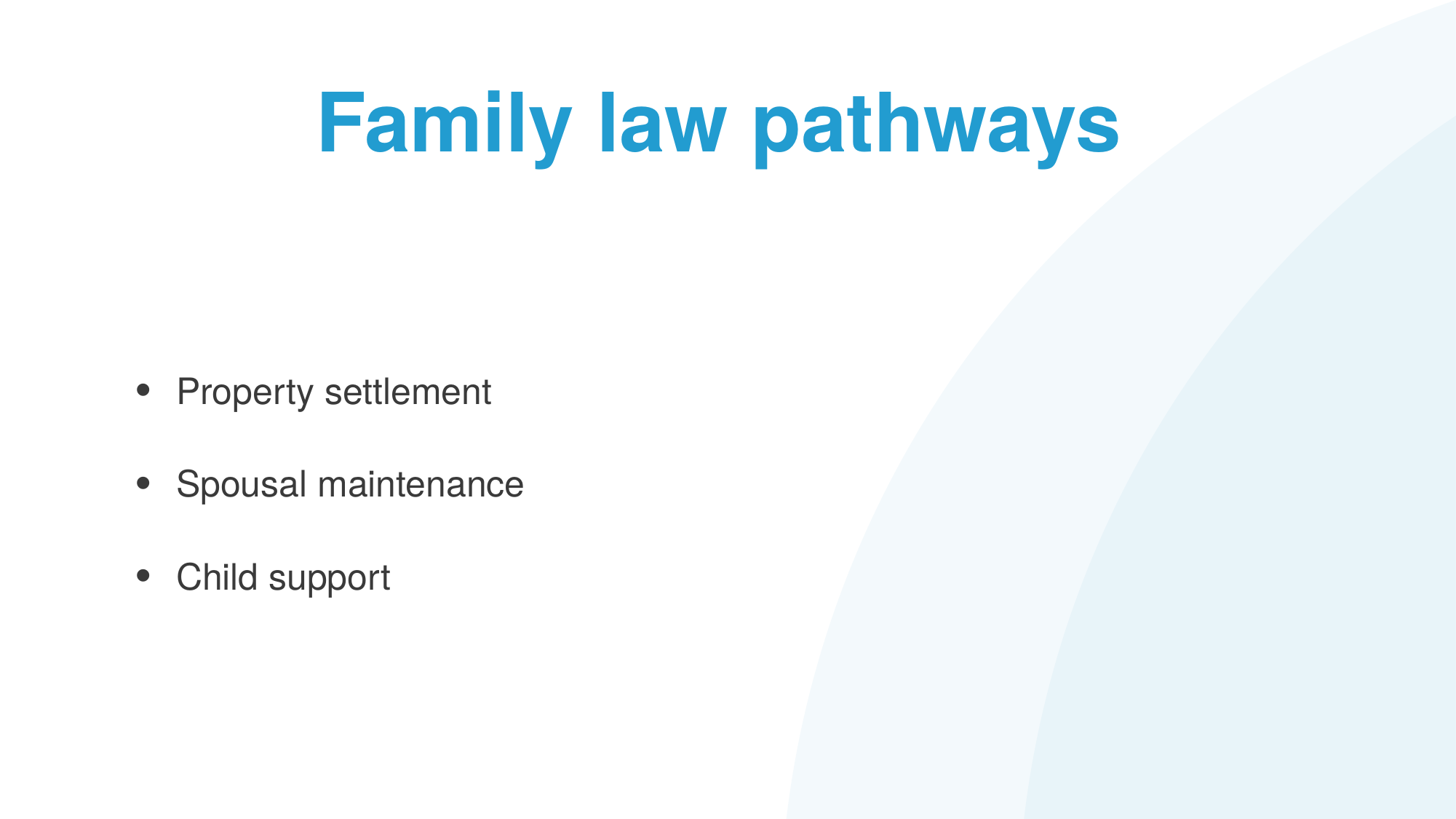

# Family law pathways
Property settlement
Spousal maintenance
Child support